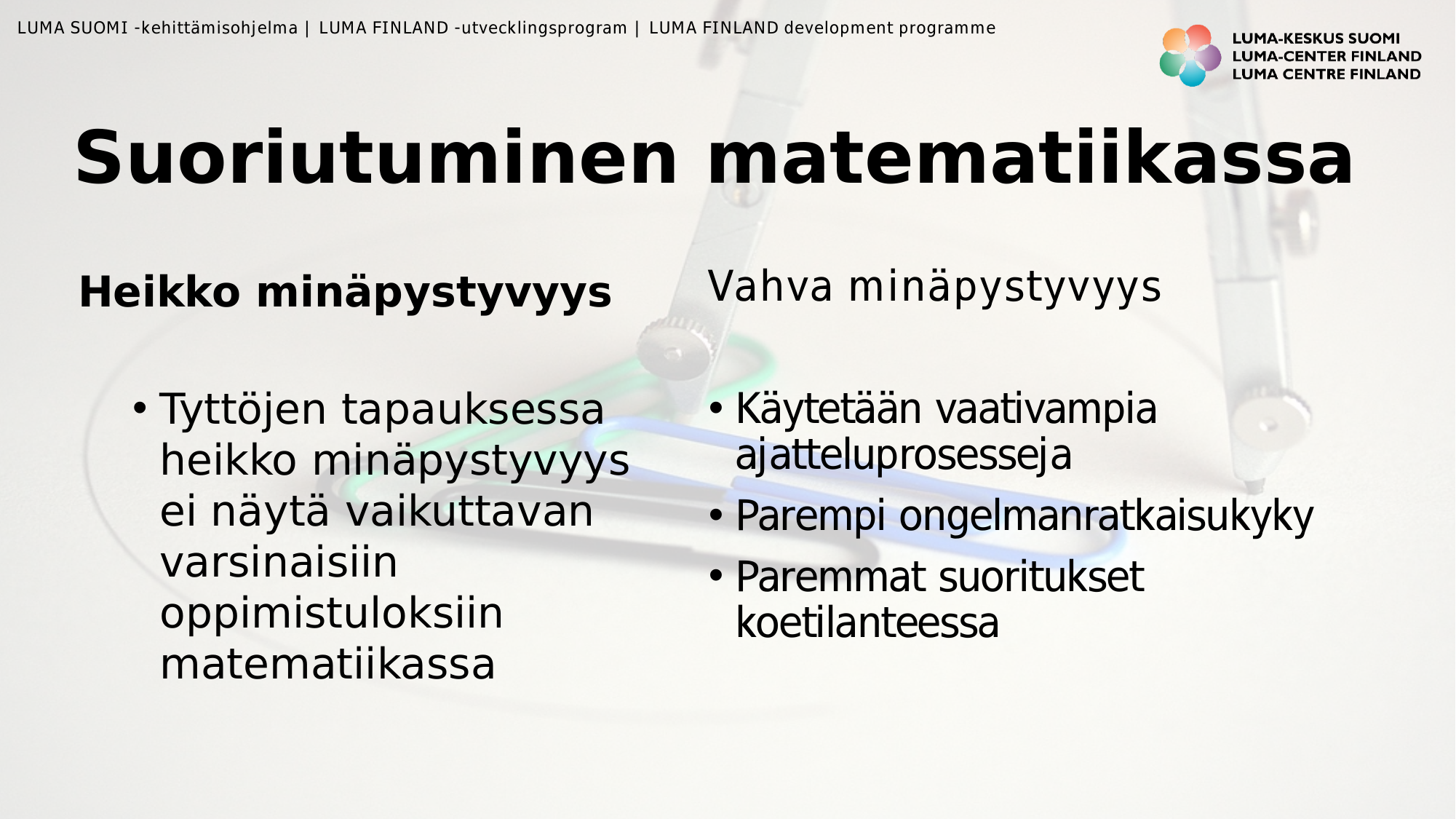

# Suoriutuminen matematiikassa

Vahva minäpystyvyys

Käytetään vaativampia ajatteluprosesseja
Parempi ongelmanratkaisukyky
Paremmat suoritukset koetilanteessa
Heikko minäpystyvyys

Tyttöjen tapauksessa heikko minäpystyvyys ei näytä vaikuttavan varsinaisiin oppimistuloksiin matematiikassa